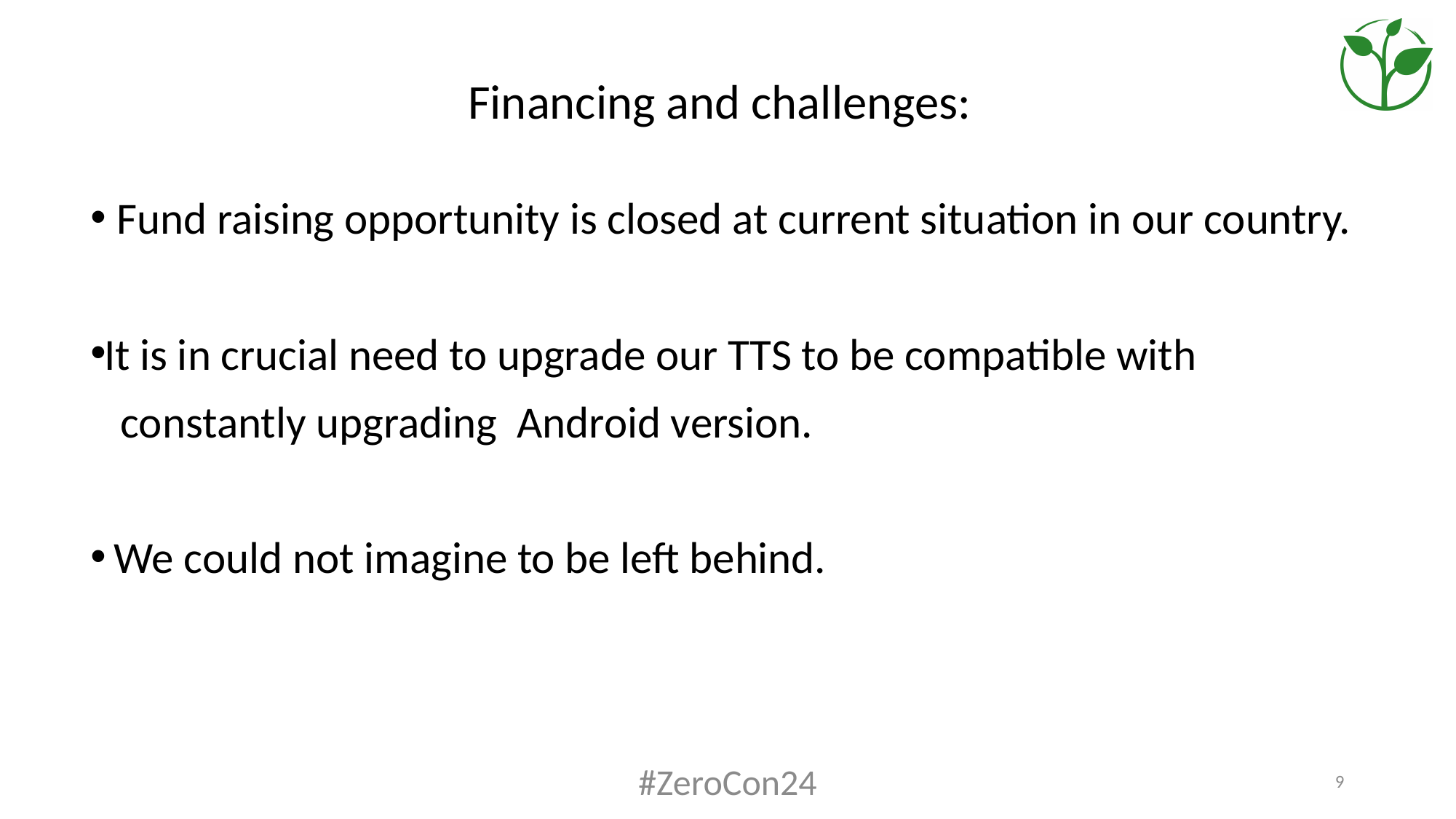

Financing and challenges:

Fund raising opportunity is closed at current situation in our country.

It is in crucial need to upgrade our TTS to be compatible with
   constantly upgrading  Android version.

 We could not imagine to be left behind.

#ZeroCon24
9